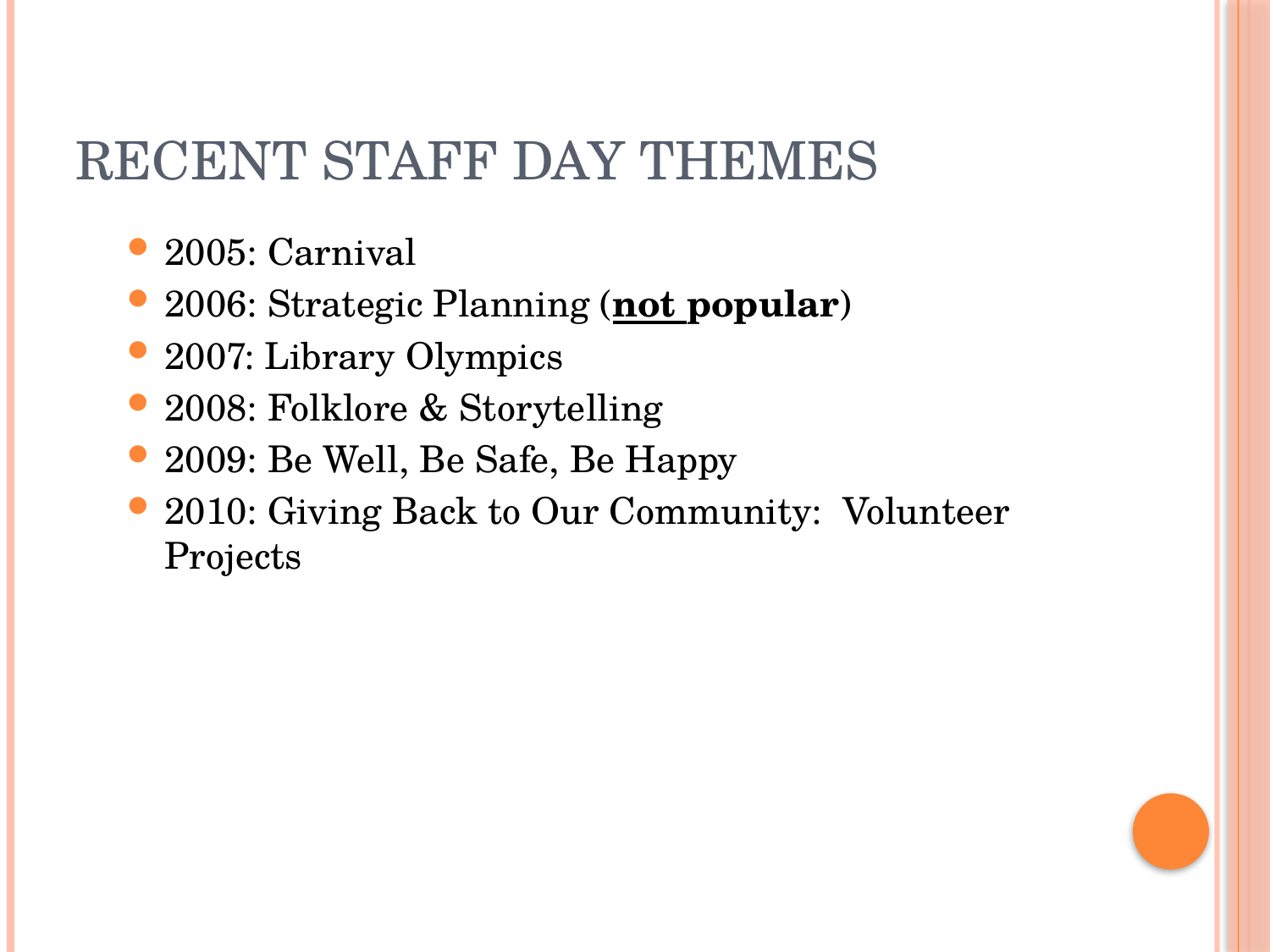

# Recent staff day themes
2005: Carnival
2006: Strategic Planning (not popular)
2007: Library Olympics
2008: Folklore & Storytelling
2009: Be Well, Be Safe, Be Happy
2010: Giving Back to Our Community:  Volunteer Projects